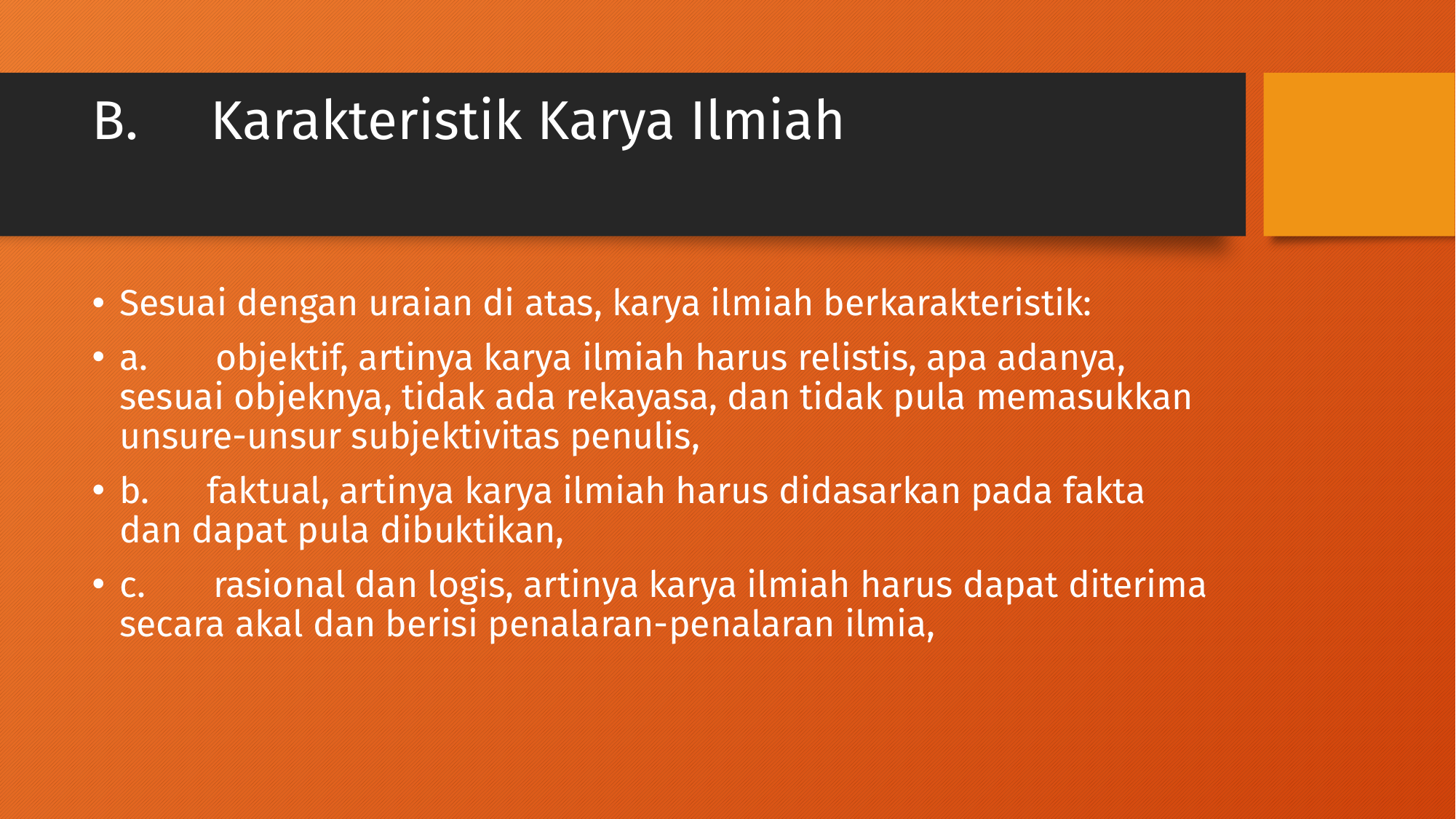

# B.     Karakteristik Karya Ilmiah
Sesuai dengan uraian di atas, karya ilmiah berkarakteristik:
a.       objektif, artinya karya ilmiah harus relistis, apa adanya, sesuai objeknya, tidak ada rekayasa, dan tidak pula memasukkan unsure-unsur subjektivitas penulis,
b.      faktual, artinya karya ilmiah harus didasarkan pada fakta dan dapat pula dibuktikan,
c.       rasional dan logis, artinya karya ilmiah harus dapat diterima secara akal dan berisi penalaran-penalaran ilmia,